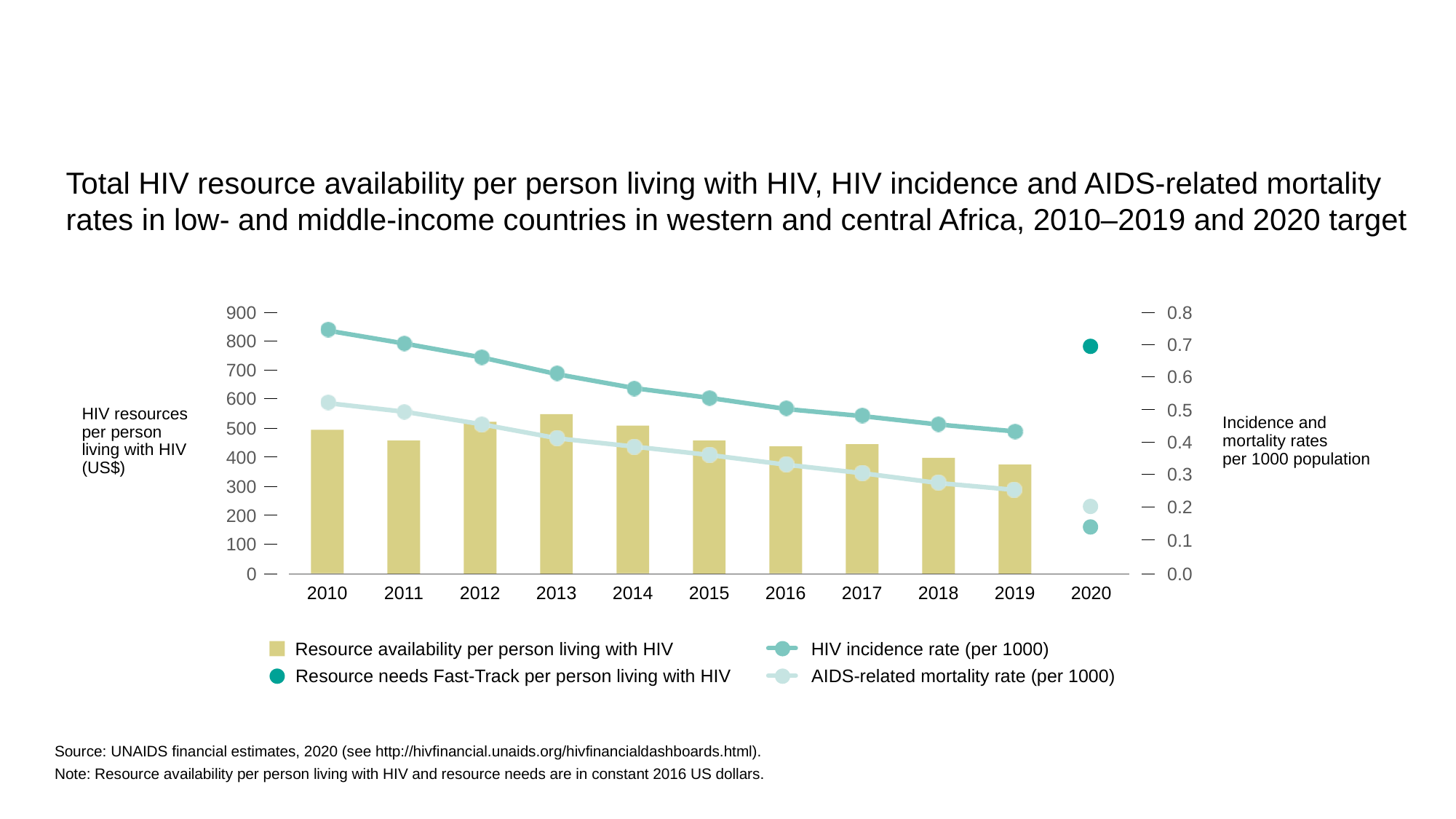

Total HIV resource availability per person living with HIV, HIV incidence and AIDS-related mortality
rates in low- and middle-income countries in western and central Africa, 2010–2019 and 2020 target
900
0.8

800
0.7

700
0.6

600

0.5

HIV resources per person living with HIV (US$)

500
Incidence and mortality rates
per 1000 population

0.4

400

0.3

300

0.2

200

0.1
100
0
0.0

2010
2011
2012
2013
2014
2015
2016
2017
2018
2019
2020
Resource availability per person living with HIV
HIV incidence rate (per 1000)

Resource needs Fast-Track per person living with HIV
AIDS-related mortality rate (per 1000)

Source: UNAIDS financial estimates, 2020 (see http://hivfinancial.unaids.org/hivfinancialdashboards.html).
Note: Resource availability per person living with HIV and resource needs are in constant 2016 US dollars.